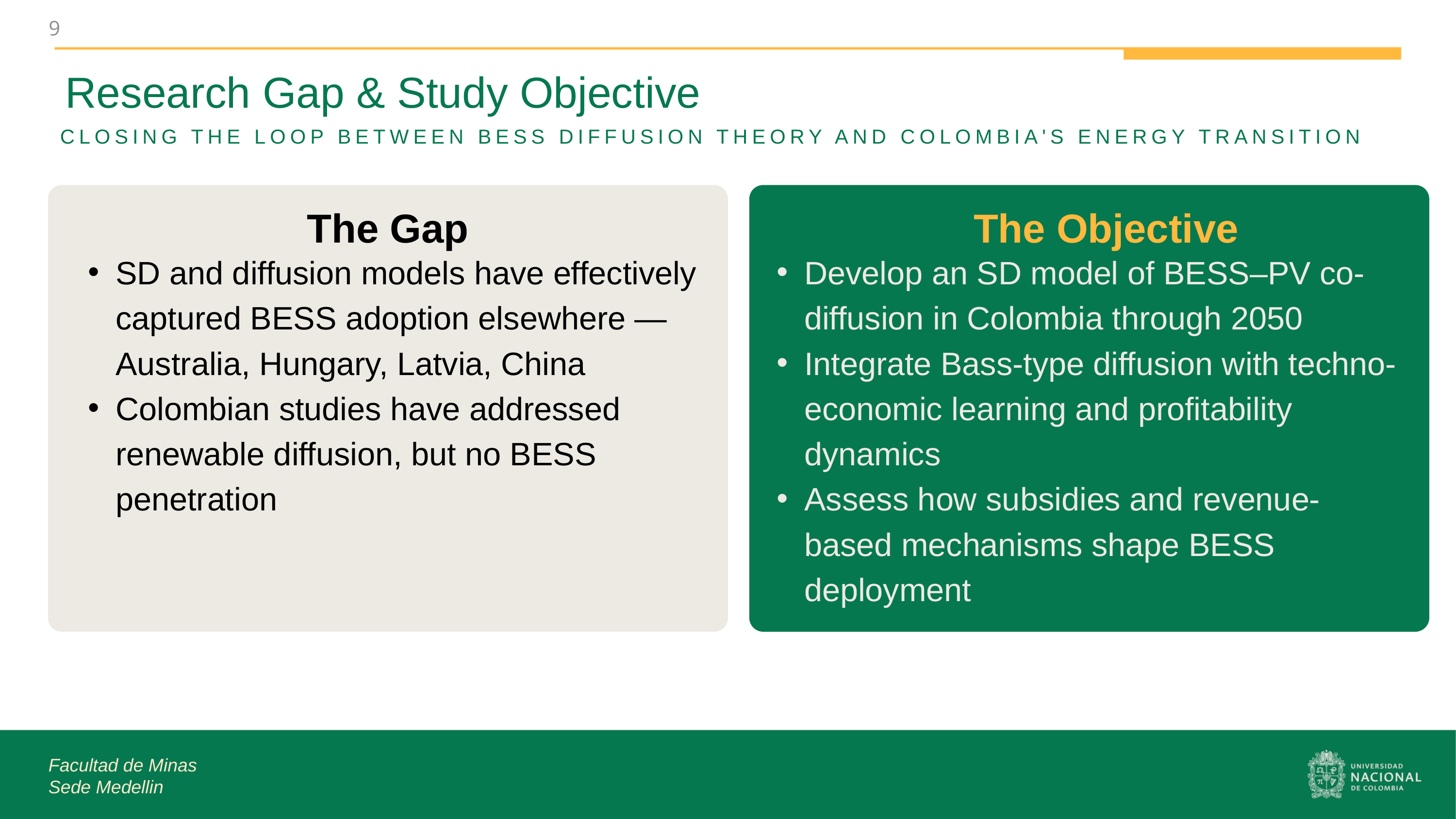

9

Research Gap & Study Objective

CLOSING THE LOOP BETWEEN BESS DIFFUSION THEORY AND COLOMBIA'S ENERGY TRANSITION

The Gap
The Objective
SD and diffusion models have effectively captured BESS adoption elsewhere — Australia, Hungary, Latvia, China
Colombian studies have addressed renewable diffusion, but no BESS penetration
Develop an SD model of BESS–PV co-diffusion in Colombia through 2050
Integrate Bass-type diffusion with techno-economic learning and profitability dynamics
Assess how subsidies and revenue-based mechanisms shape BESS deployment

Facultad de Minas
Sede Medellin